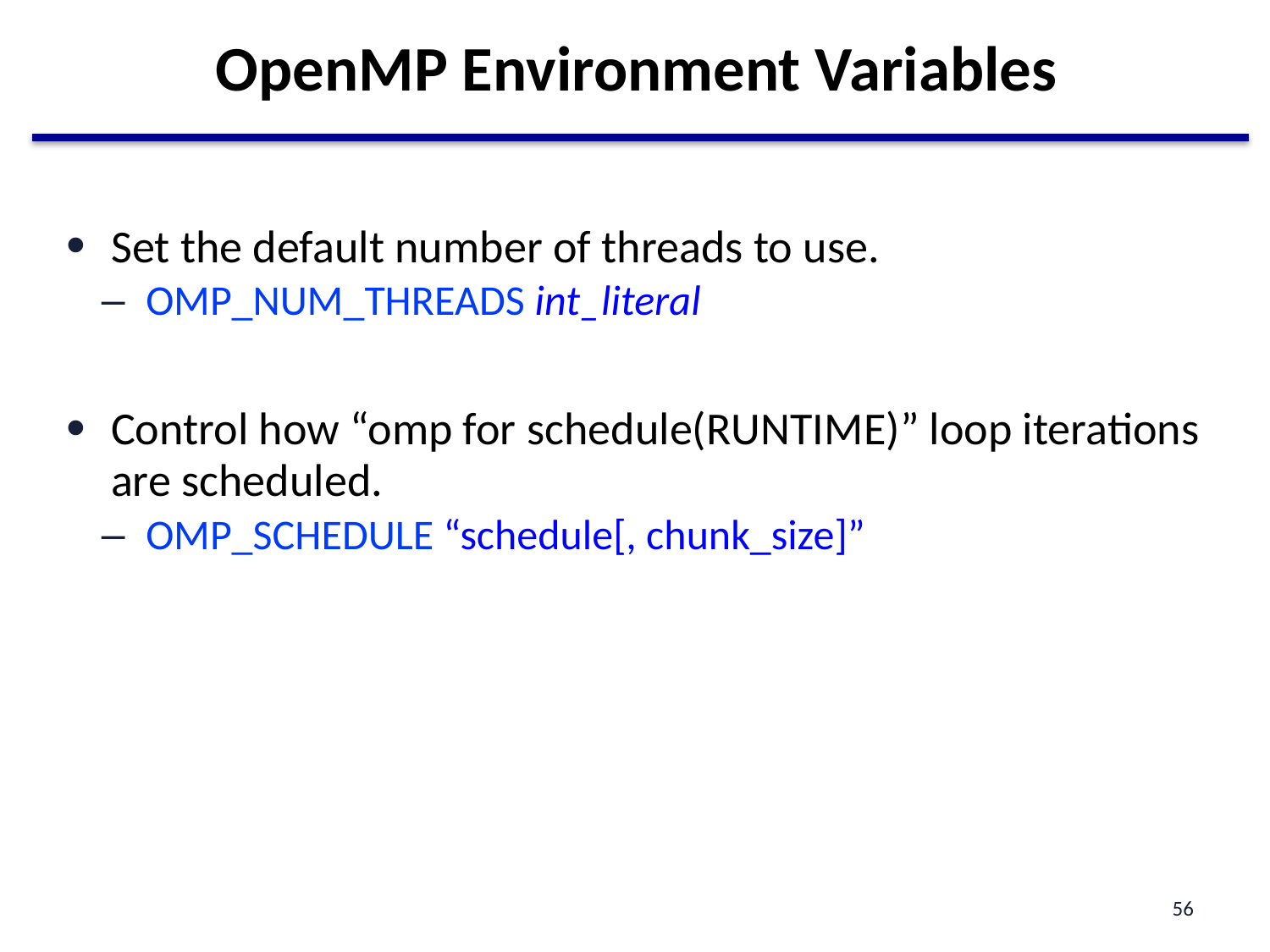

# OpenMP Environment Variables
Set the default number of threads to use.
OMP_NUM_THREADS int_literal

Control how “omp for schedule(RUNTIME)” loop iterations are scheduled.
OMP_SCHEDULE “schedule[, chunk_size]”
56